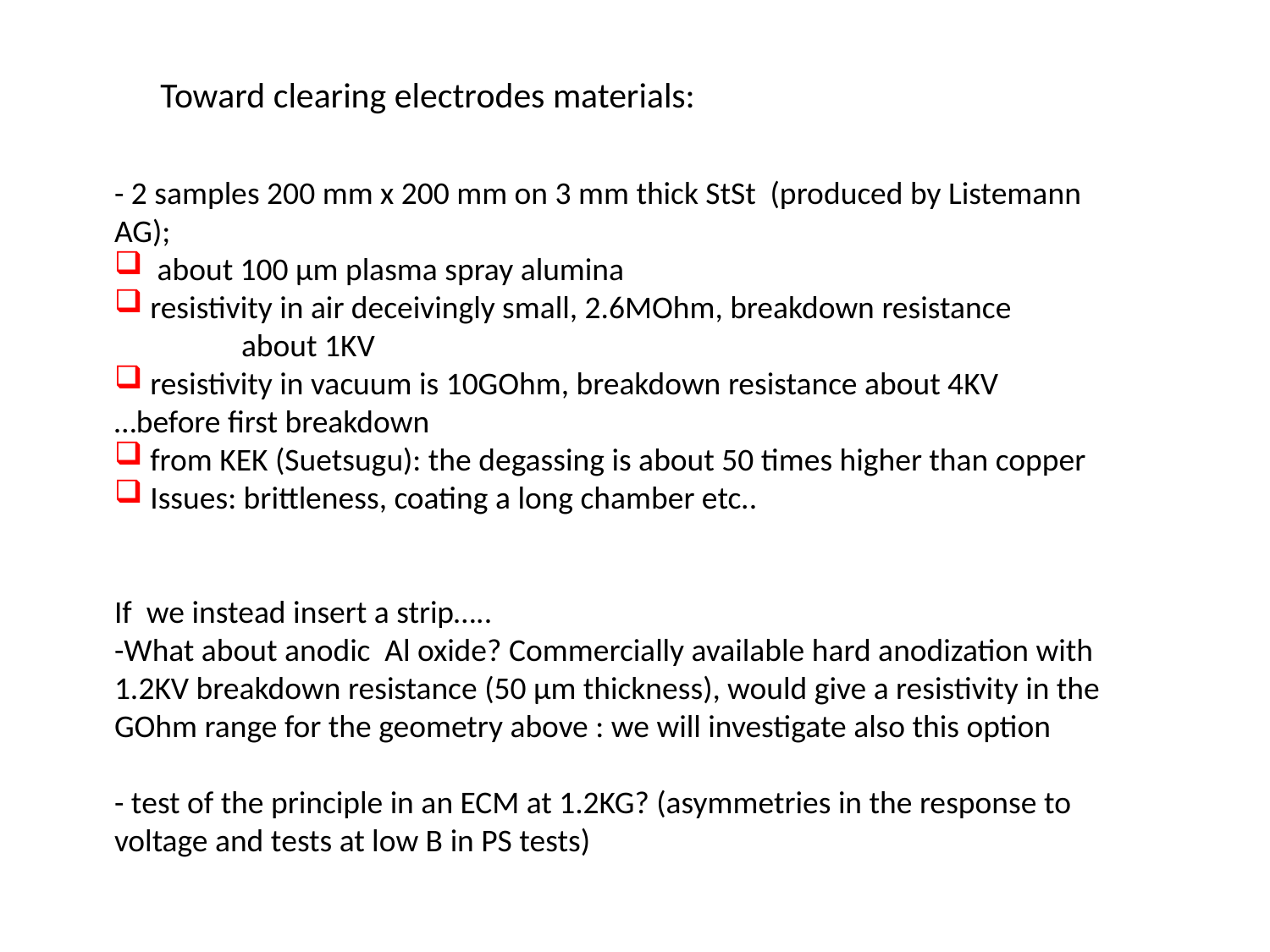

Toward clearing electrodes materials:
- 2 samples 200 mm x 200 mm on 3 mm thick StSt  (produced by Listemann AG);
  about 100 µm plasma spray alumina
 resistivity in air deceivingly small, 2.6MOhm, breakdown resistance 		about 1KV
 resistivity in vacuum is 10GOhm, breakdown resistance about 4KV 	…before first breakdown
 from KEK (Suetsugu): the degassing is about 50 times higher than copper
 Issues: brittleness, coating a long chamber etc..

If  we instead insert a strip…..
-What about anodic  Al oxide? Commercially available hard anodization with 1.2KV breakdown resistance (50 µm thickness), would give a resistivity in the GOhm range for the geometry above : we will investigate also this option

- test of the principle in an ECM at 1.2KG? (asymmetries in the response to voltage and tests at low B in PS tests)